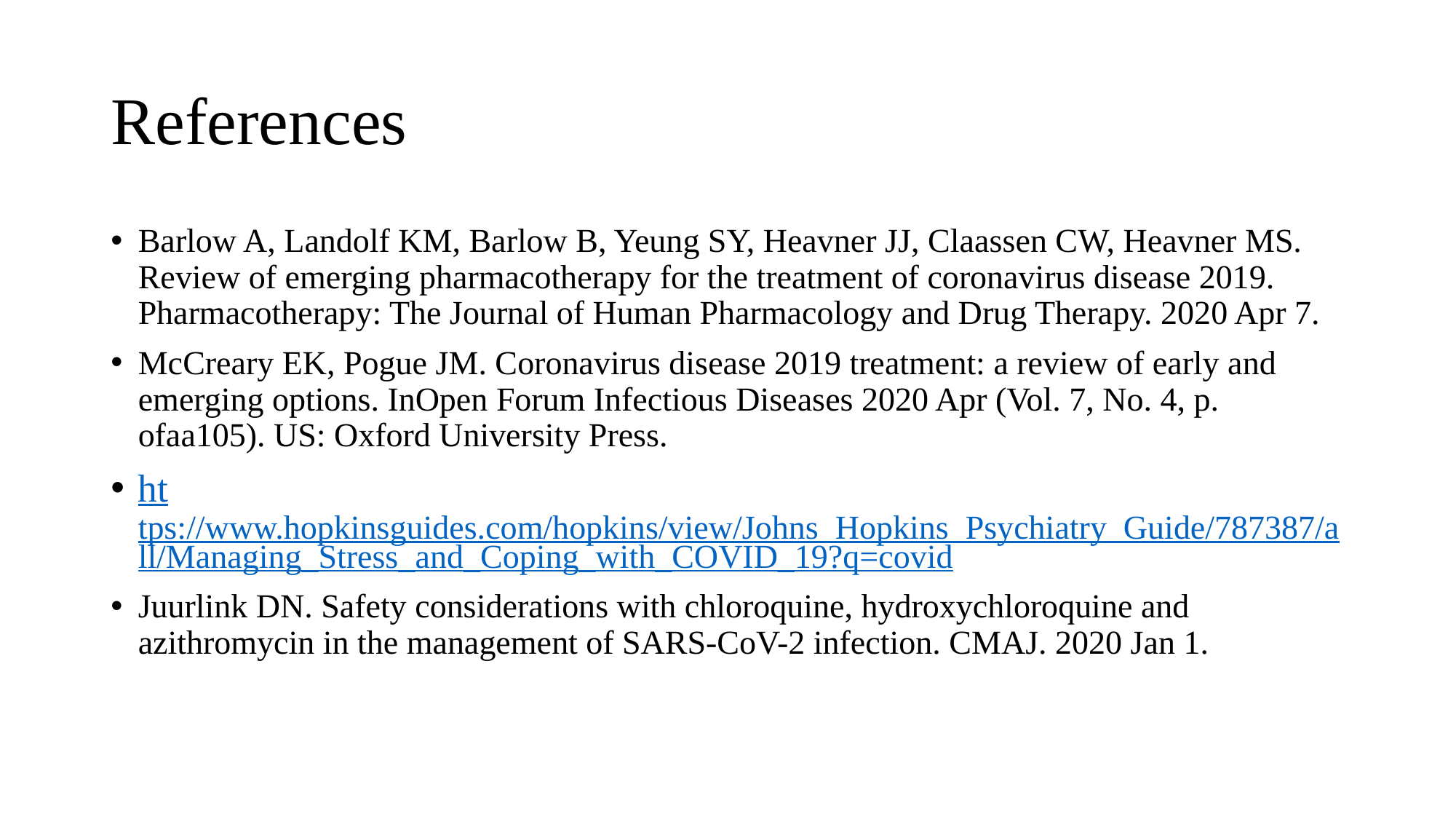

# References
Barlow A, Landolf KM, Barlow B, Yeung SY, Heavner JJ, Claassen CW, Heavner MS. Review of emerging pharmacotherapy for the treatment of coronavirus disease 2019. Pharmacotherapy: The Journal of Human Pharmacology and Drug Therapy. 2020 Apr 7.
McCreary EK, Pogue JM. Coronavirus disease 2019 treatment: a review of early and emerging options. InOpen Forum Infectious Diseases 2020 Apr (Vol. 7, No. 4, p. ofaa105). US: Oxford University Press.
https://www.hopkinsguides.com/hopkins/view/Johns_Hopkins_Psychiatry_Guide/787387/all/Managing_Stress_and_Coping_with_COVID_19?q=covid
Juurlink DN. Safety considerations with chloroquine, hydroxychloroquine and azithromycin in the management of SARS-CoV-2 infection. CMAJ. 2020 Jan 1.